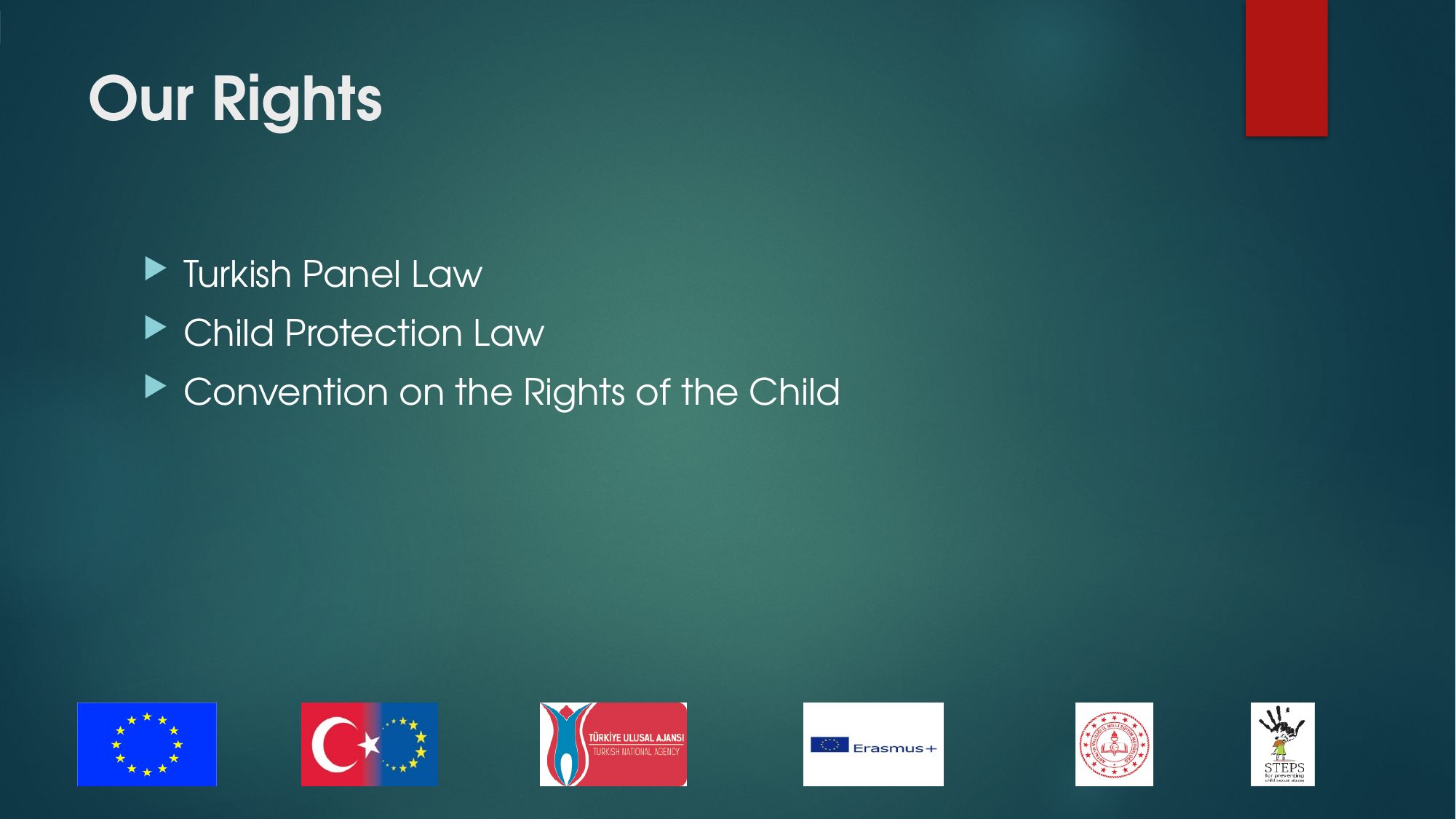

# Our Rights
Turkish Panel Law
Child Protection Law
Convention on the Rights of the Child